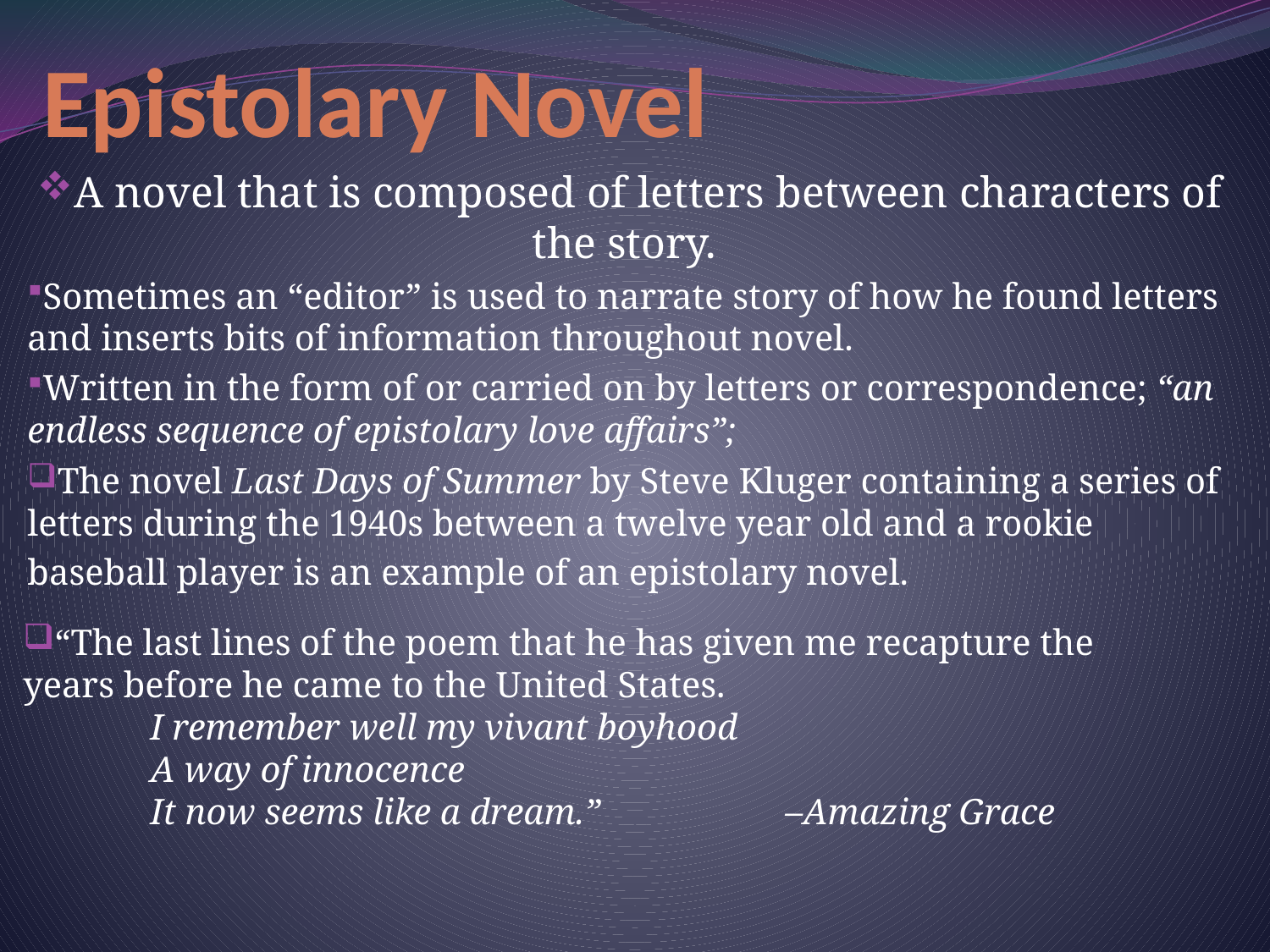

# Epistolary Novel
A novel that is composed of letters between characters of the story.
Sometimes an “editor” is used to narrate story of how he found letters and inserts bits of information throughout novel.
Written in the form of or carried on by letters or correspondence; “an endless sequence of epistolary love affairs”;
The novel Last Days of Summer by Steve Kluger containing a series of letters during the 1940s between a twelve year old and a rookie baseball player is an example of an epistolary novel.

“The last lines of the poem that he has given me recapture the years before he came to the United States.
	I remember well my vivant boyhood
	A way of innocence
	It now seems like a dream.” 		–Amazing Grace